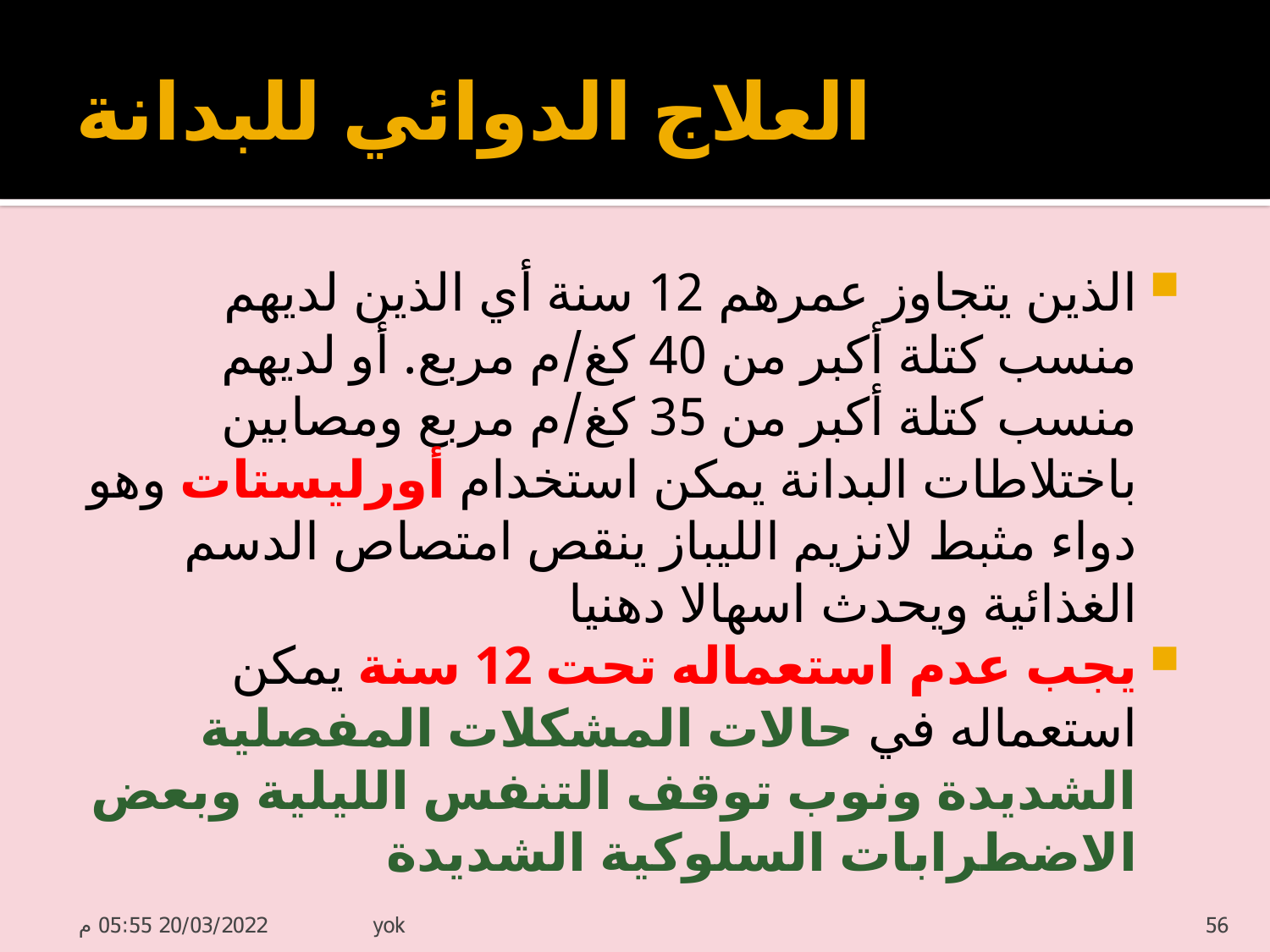

# العلاج الدوائي للبدانة
الذين يتجاوز عمرهم 12 سنة أي الذين لديهم منسب كتلة أكبر من 40 كغ/م مربع. أو لديهم منسب كتلة أكبر من 35 كغ/م مربع ومصابين باختلاطات البدانة يمكن استخدام أورليستات وهو دواء مثبط لانزيم الليباز ينقص امتصاص الدسم الغذائية ويحدث اسهالا دهنيا
يجب عدم استعماله تحت 12 سنة يمكن استعماله في حالات المشكلات المفصلية الشديدة ونوب توقف التنفس الليلية وبعض الاضطرابات السلوكية الشديدة
20/03/2022 05:55 م
yok
56